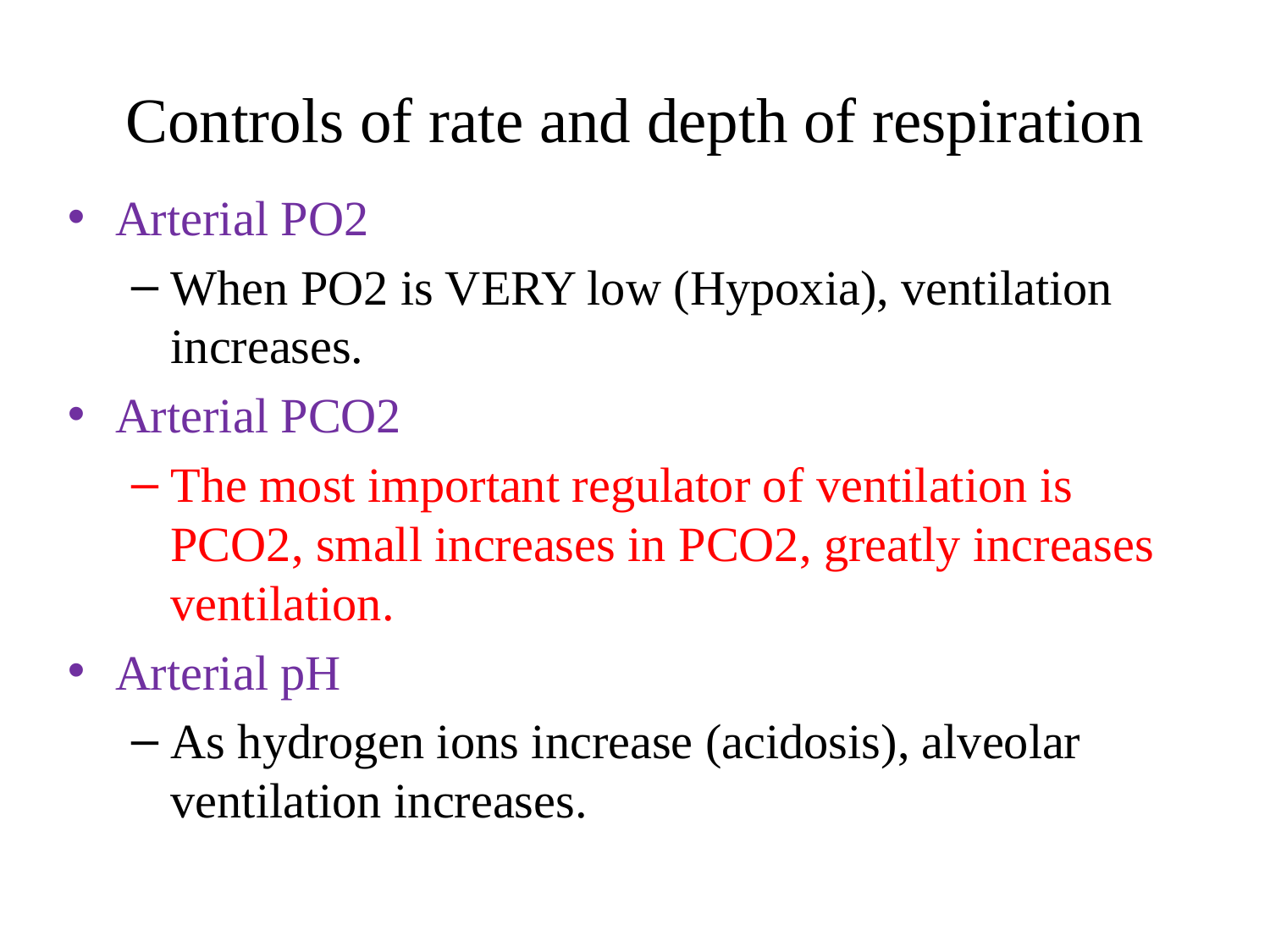

# Controls of rate and depth of respiration
Arterial PO2
When PO2 is VERY low (Hypoxia), ventilation increases.
Arterial PCO2
The most important regulator of ventilation is PCO2, small increases in PCO2, greatly increases ventilation.
Arterial pH
As hydrogen ions increase (acidosis), alveolar ventilation increases.